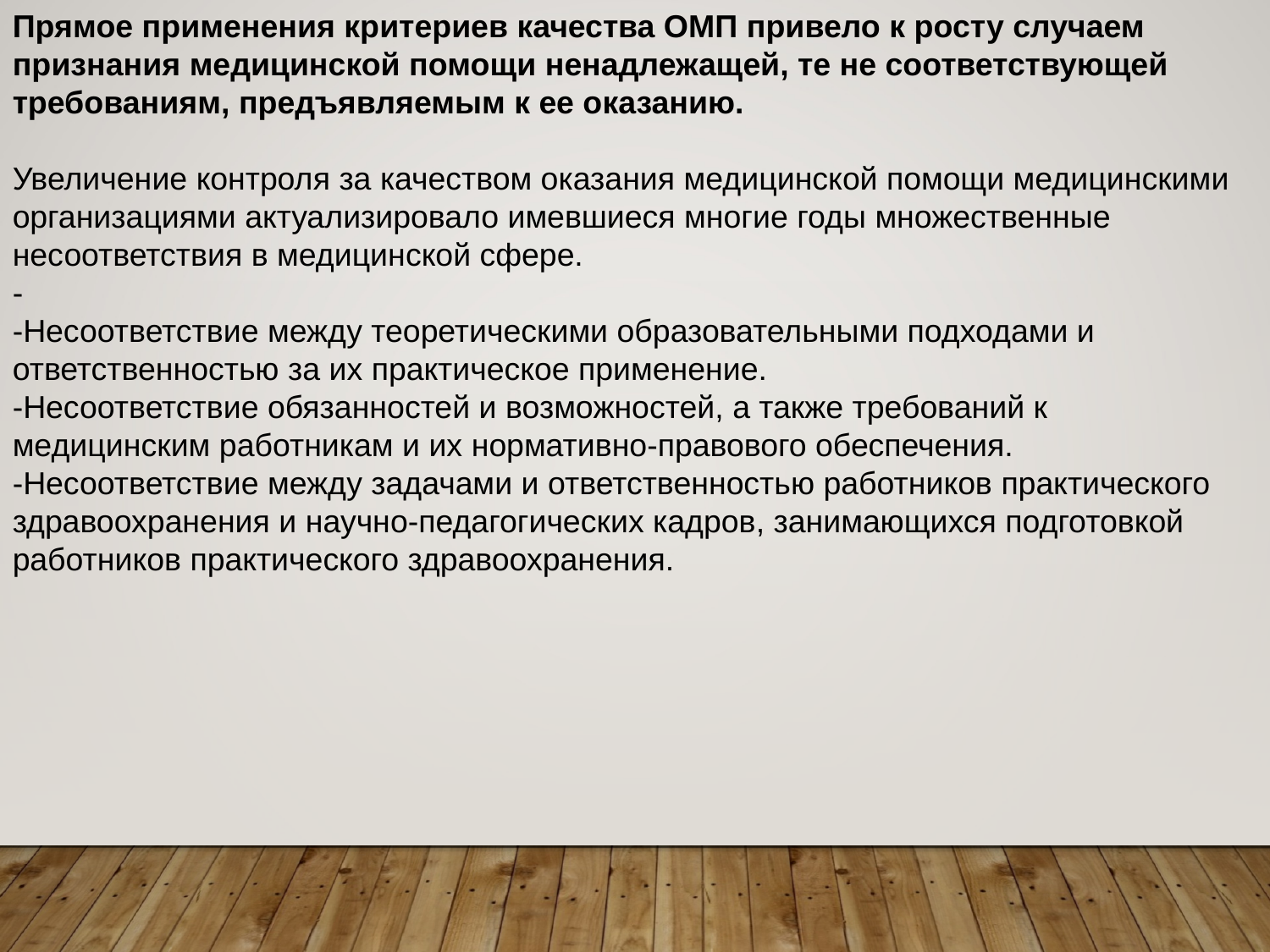

Прямое применения критериев качества ОМП привело к росту случаем признания медицинской помощи ненадлежащей, те не соответствующей требованиям, предъявляемым к ее оказанию.

Увеличение контроля за качеством оказания медицинской помощи медицинскими организациями актуализировало имевшиеся многие годы множественные несоответствия в медицинской сфере.
-
-Несоответствие между теоретическими образовательными подходами и ответственностью за их практическое применение.
-Несоответствие обязанностей и возможностей, а также требований к медицинским работникам и их нормативно-правового обеспечения.
-Несоответствие между задачами и ответственностью работников практического здравоохранения и научно-педагогических кадров, занимающихся подготовкой работников практического здравоохранения.